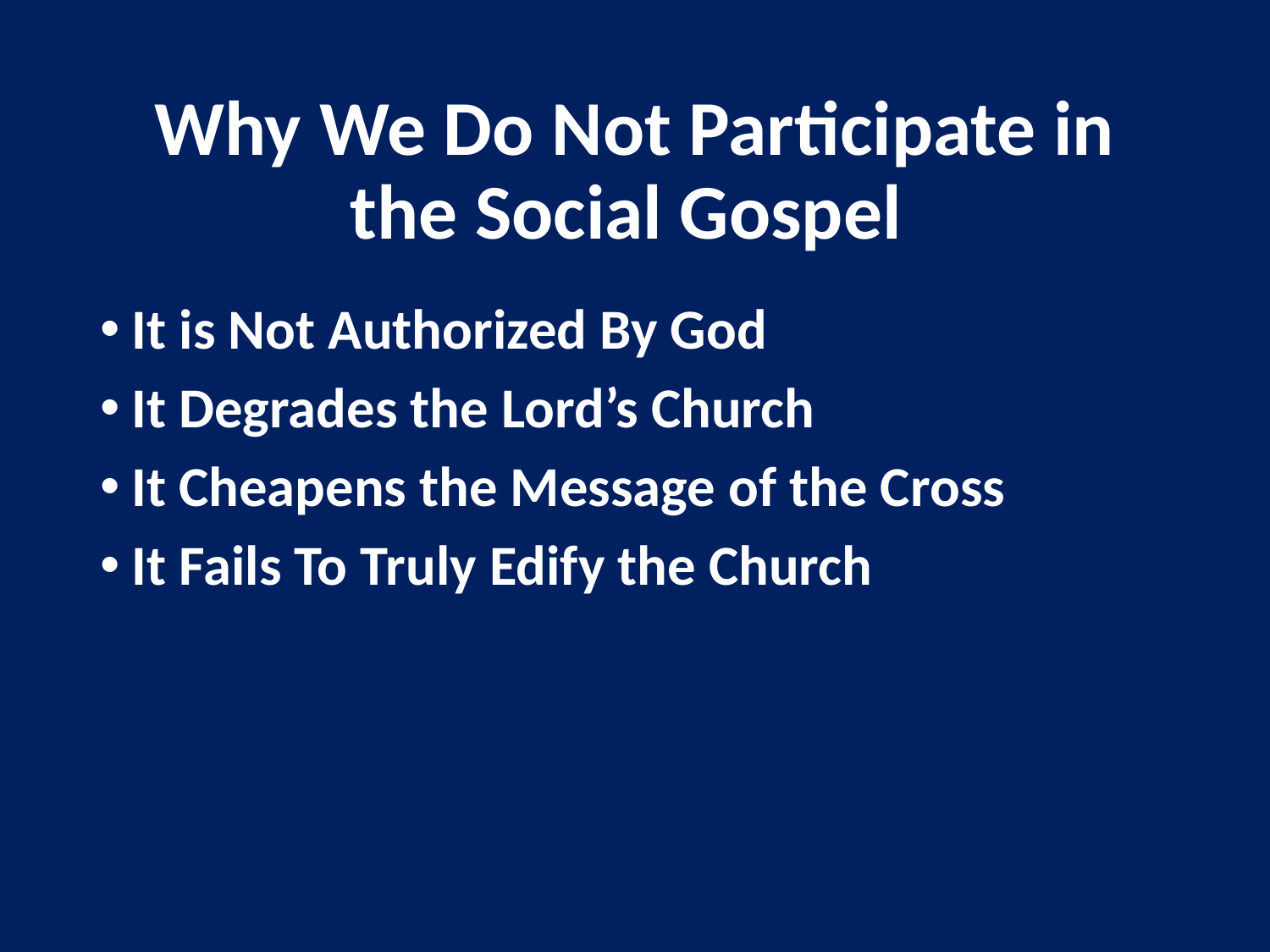

# Why We Do Not Participate in the Social Gospel
It is Not Authorized By God
It Degrades the Lord’s Church
It Cheapens the Message of the Cross
It Fails To Truly Edify the Church